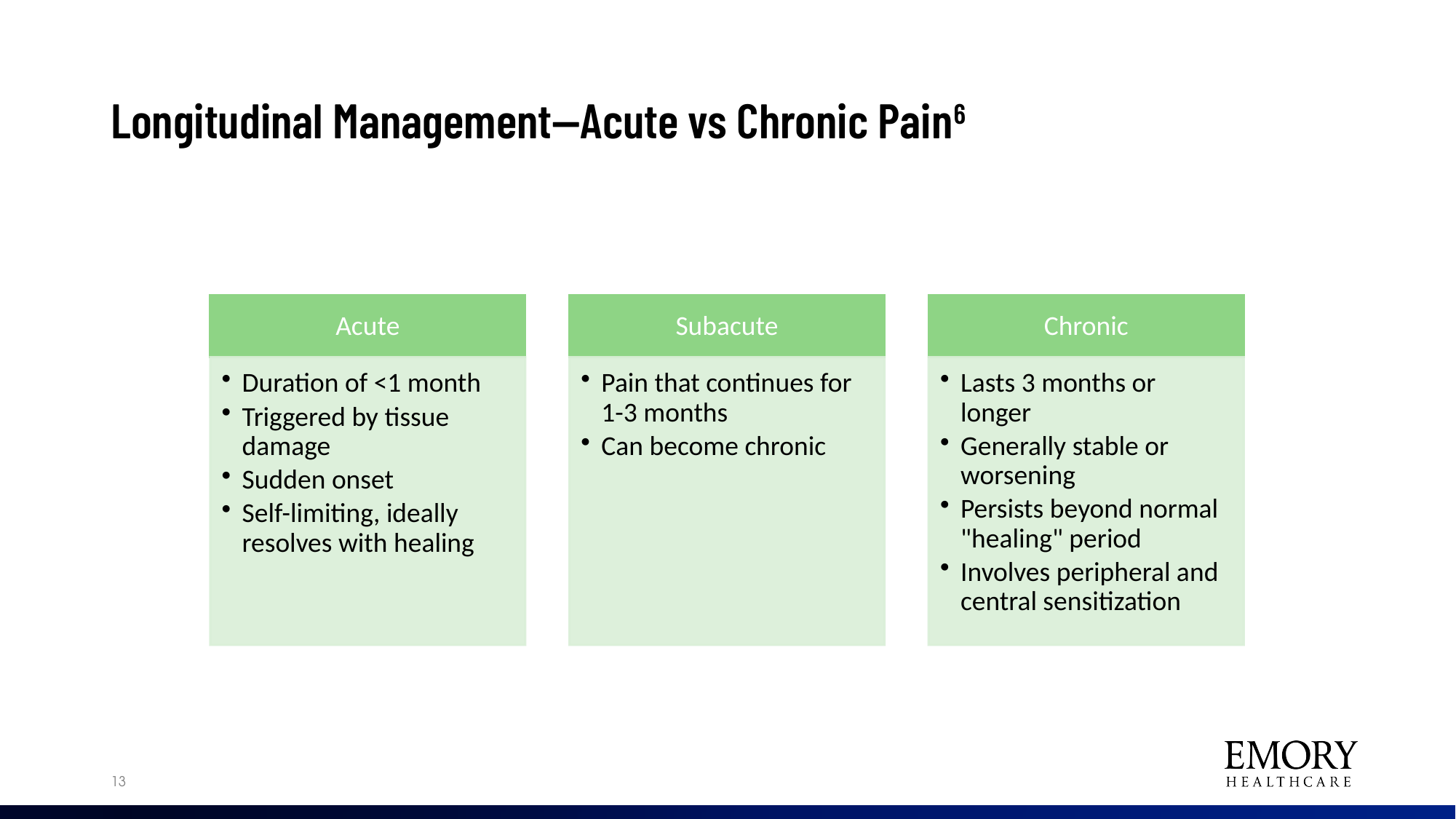

# Longitudinal Management—Acute vs Chronic Pain6
Acute
Duration of <1 month
Triggered by tissue damage
Sudden onset
Self-limiting, ideally resolves with healing
Subacute
Pain that continues for 1-3 months
Can become chronic
Chronic
Lasts 3 months or longer
Generally stable or worsening
Persists beyond normal "healing" period
Involves peripheral and central sensitization